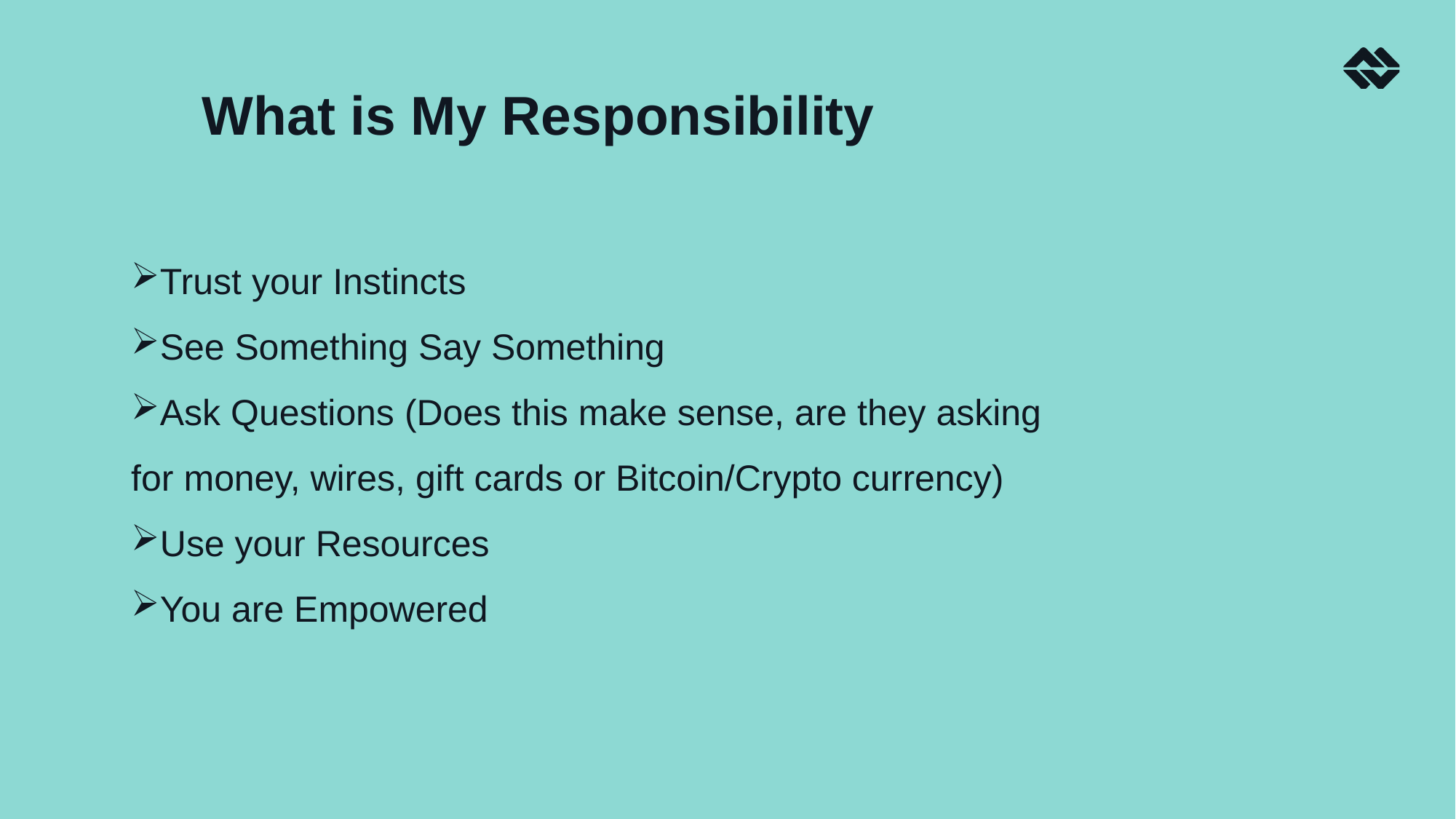

What is My Responsibility
Trust your Instincts
See Something Say Something
Ask Questions (Does this make sense, are they asking for money, wires, gift cards or Bitcoin/Crypto currency)
Use your Resources
You are Empowered